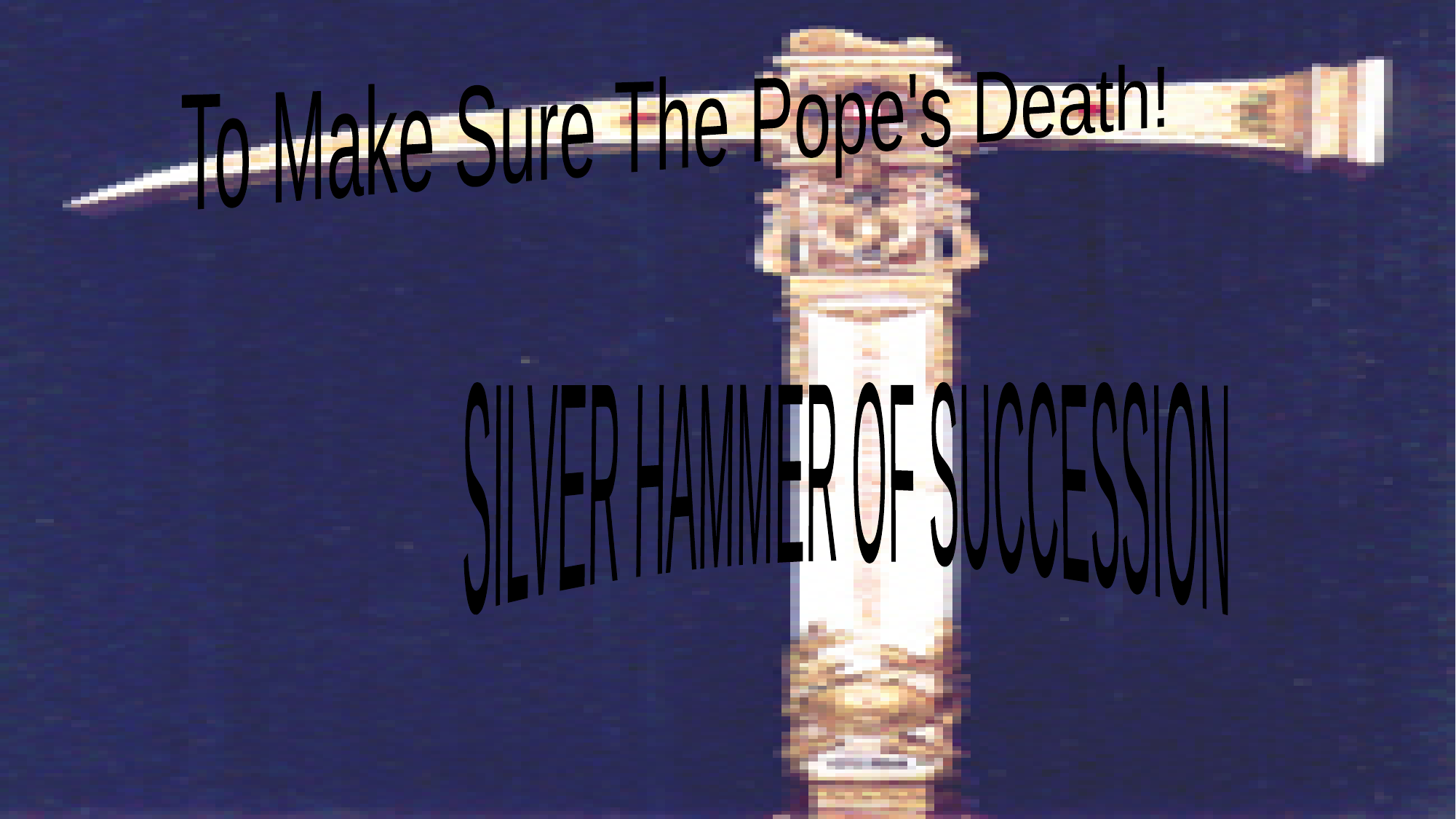

David Lee Burris:
Like The Beatles Song?
To Make Sure The Pope's Death!
SILVER HAMMER OF SUCCESSION